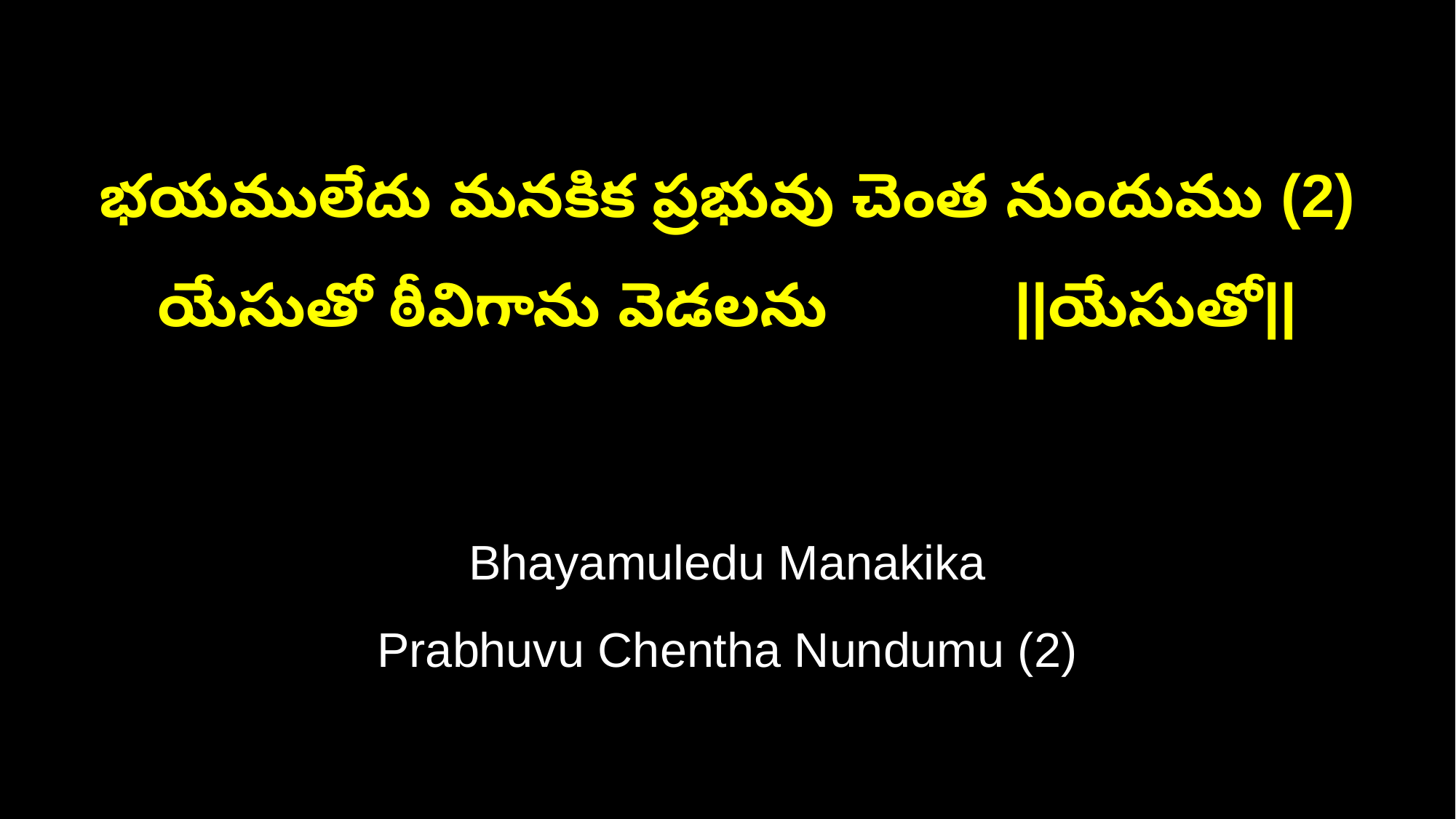

భయములేదు మనకిక ప్రభువు చెంత నుందుము (2)
యేసుతో ఠీవిగాను వెడలను           ||యేసుతో||
Bhayamuledu Manakika
Prabhuvu Chentha Nundumu (2)